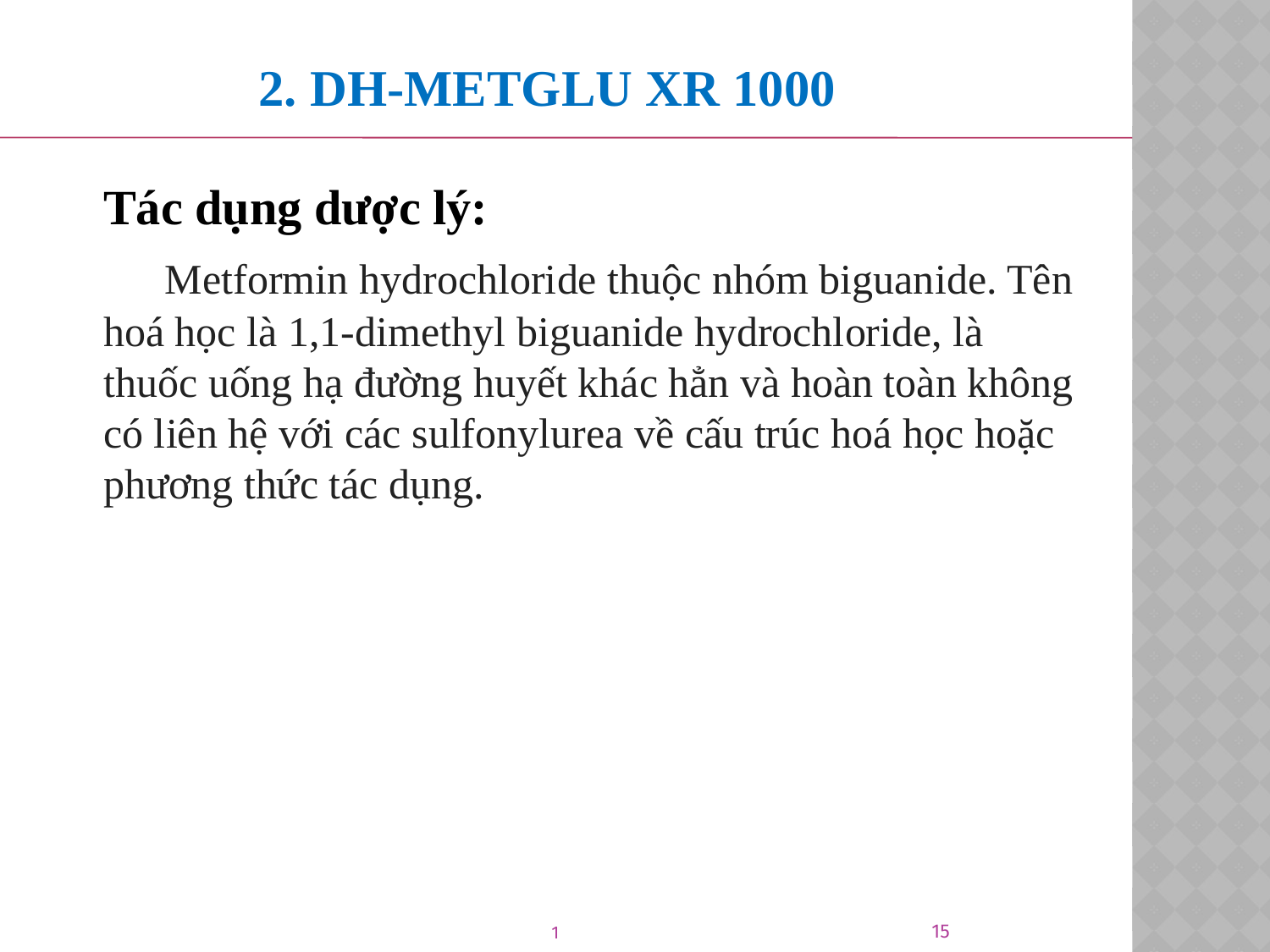

# 2. DH-METGLU XR 1000
Tác dụng dược lý:
     Metformin hydrochloride thuộc nhóm biguanide. Tên hoá học là 1,1-dimethyl biguanide hydrochloride, là thuốc uống hạ đường huyết khác hẳn và hoàn toàn không có liên hệ với các sulfonylurea về cấu trúc hoá học hoặc phương thức tác dụng.

15
1